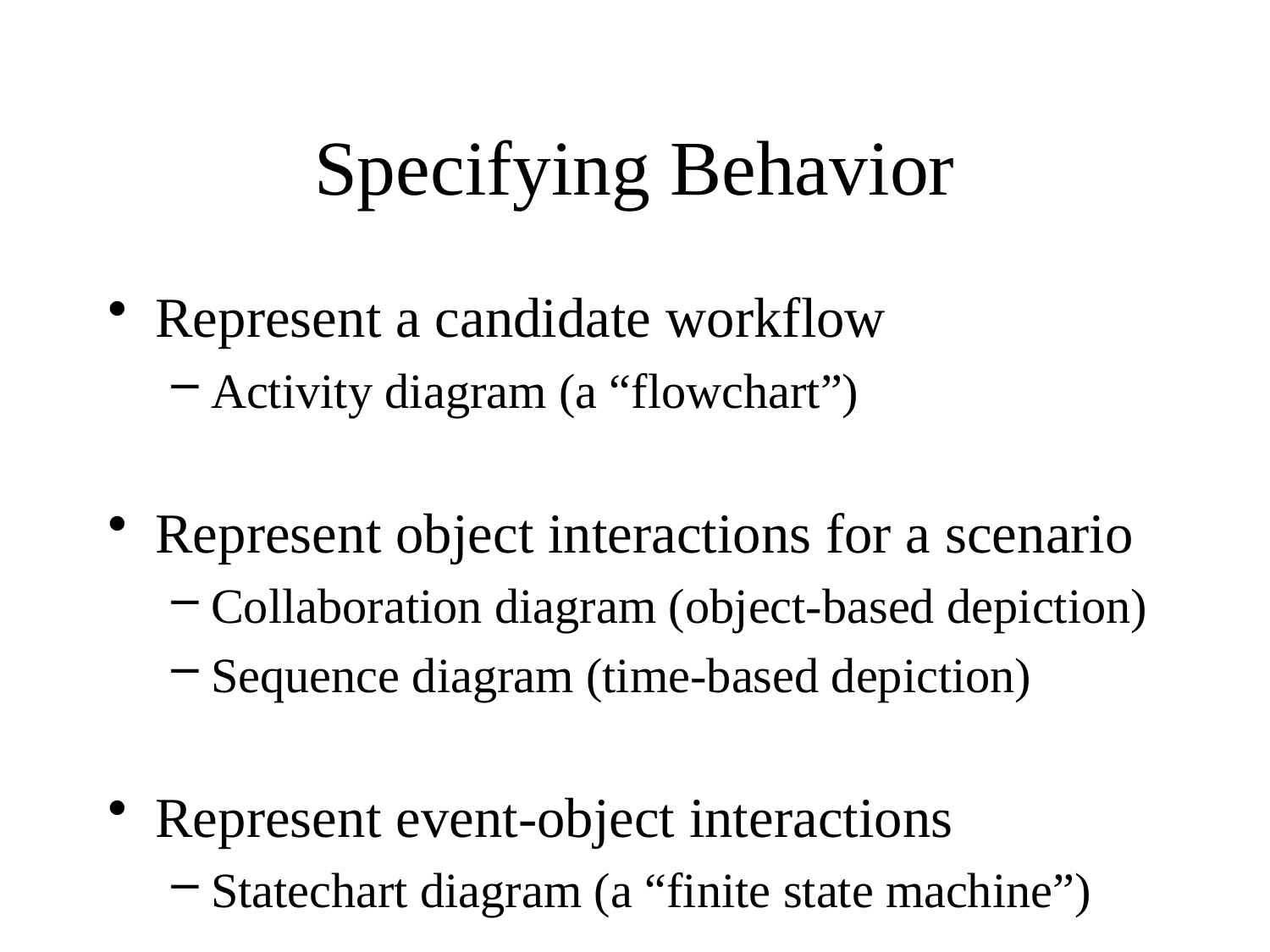

# Specifying Behavior
Represent a candidate workflow
Activity diagram (a “flowchart”)

Represent object interactions for a scenario
Collaboration diagram (object-based depiction)
Sequence diagram (time-based depiction)

Represent event-object interactions
Statechart diagram (a “finite state machine”)